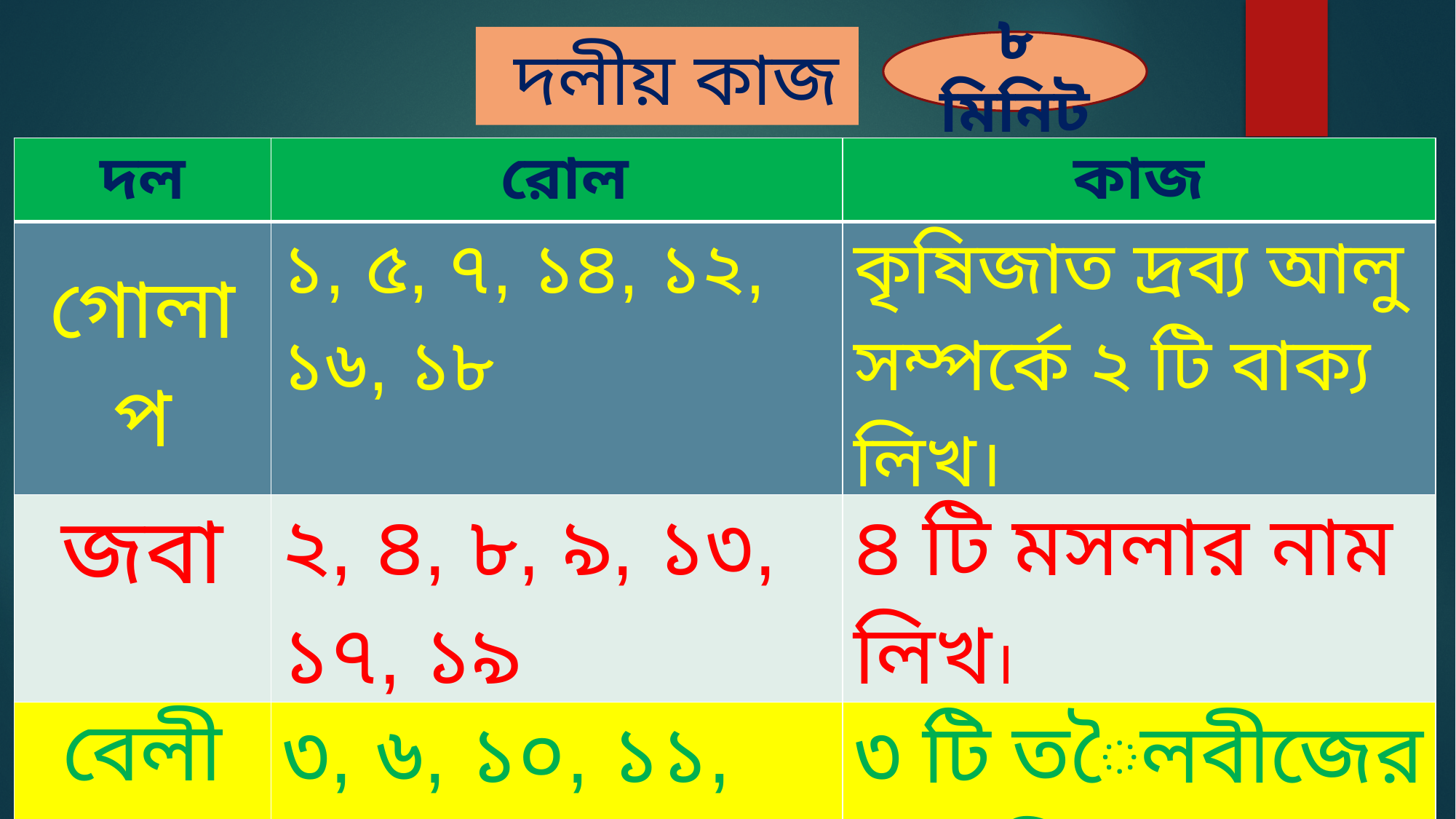

দলীয় কাজ
৮ মিনিট
| দল | রোল | কাজ |
| --- | --- | --- |
| গোলাপ | ১, ৫, ৭, ১৪, ১২, ১৬, ১৮ | কৃষিজাত দ্রব্য আলু সম্পর্কে ২ টি বাক্য লিখ। |
| জবা | ২, ৪, ৮, ৯, ১৩, ১৭, ১৯ | ৪ টি মসলার নাম লিখ। |
| বেলী | ৩, ৬, ১০, ১১, ১৫, ২০ | ৩ টি তৈলবীজের নাম লিখ। |